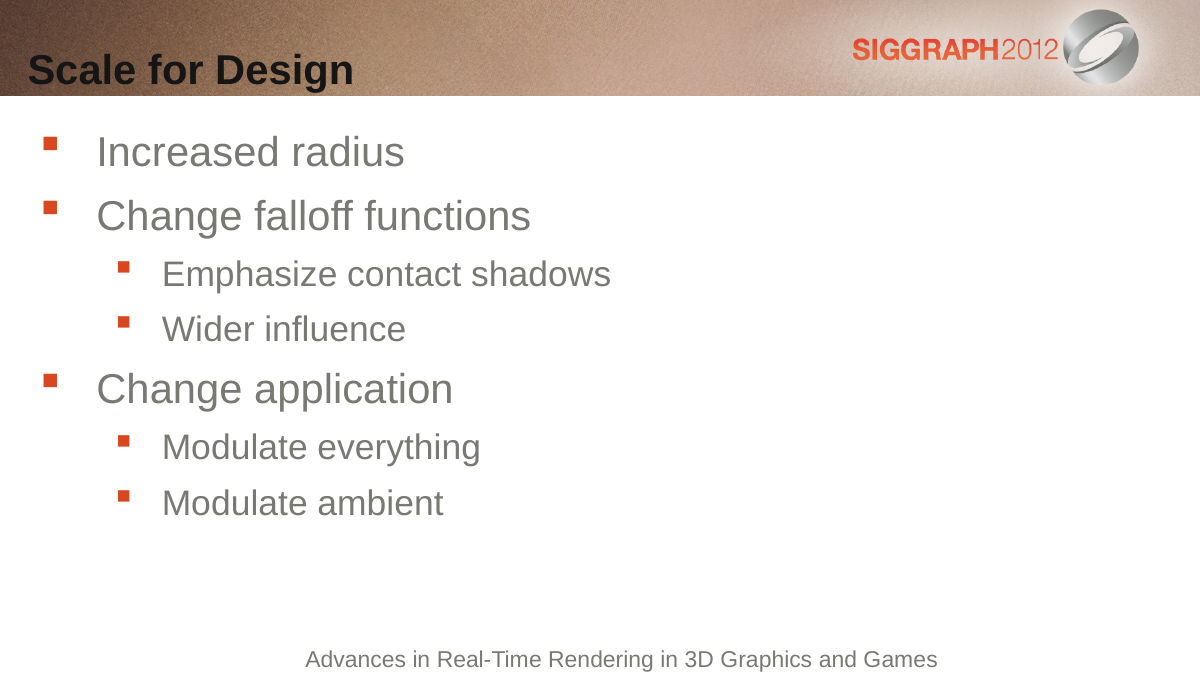

# Scale for Design
Increased radius
Change falloff functions
Emphasize contact shadows
Wider influence
Change application
Modulate everything
Modulate ambient